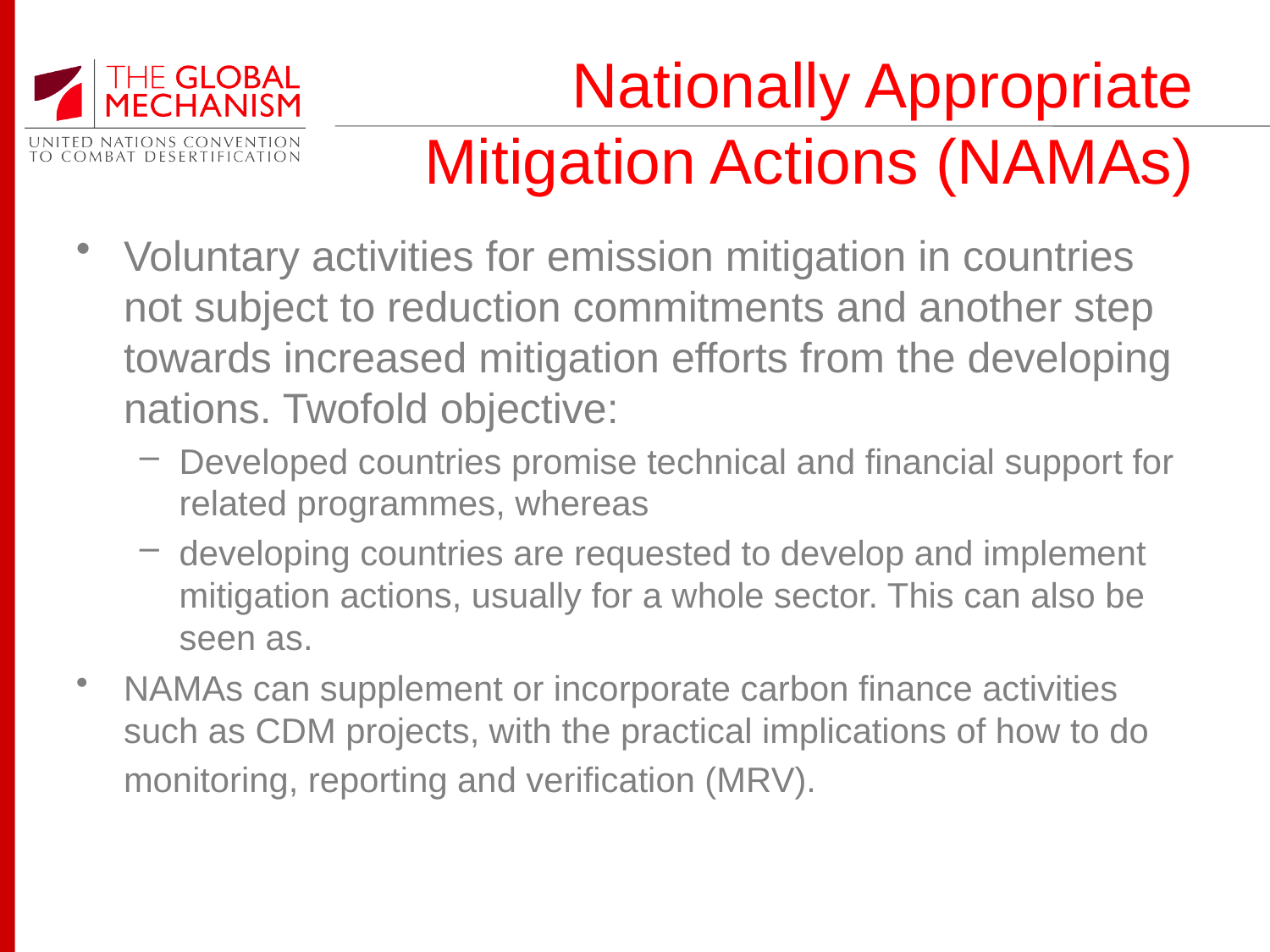

# Nationally Appropriate Mitigation Actions (NAMAs)
Voluntary activities for emission mitigation in countries not subject to reduction commitments and another step towards increased mitigation efforts from the developing nations. Twofold objective:
Developed countries promise technical and financial support for related programmes, whereas
developing countries are requested to develop and implement mitigation actions, usually for a whole sector. This can also be seen as.
NAMAs can supplement or incorporate carbon finance activities such as CDM projects, with the practical implications of how to do monitoring, reporting and verification (MRV).)